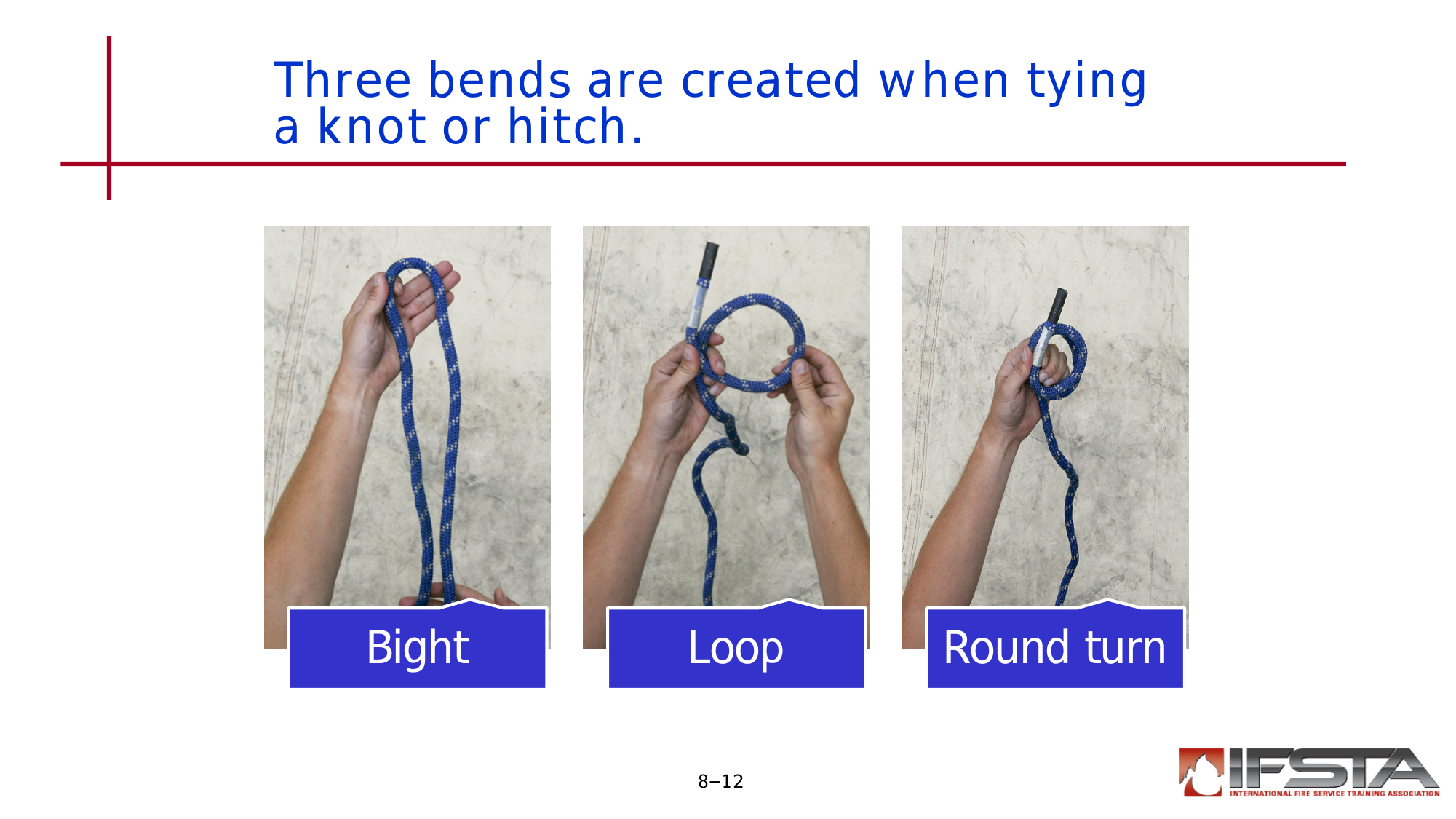

# Three bends are created when tying a knot or hitch.
Bight
Loop
Round turn
8–12